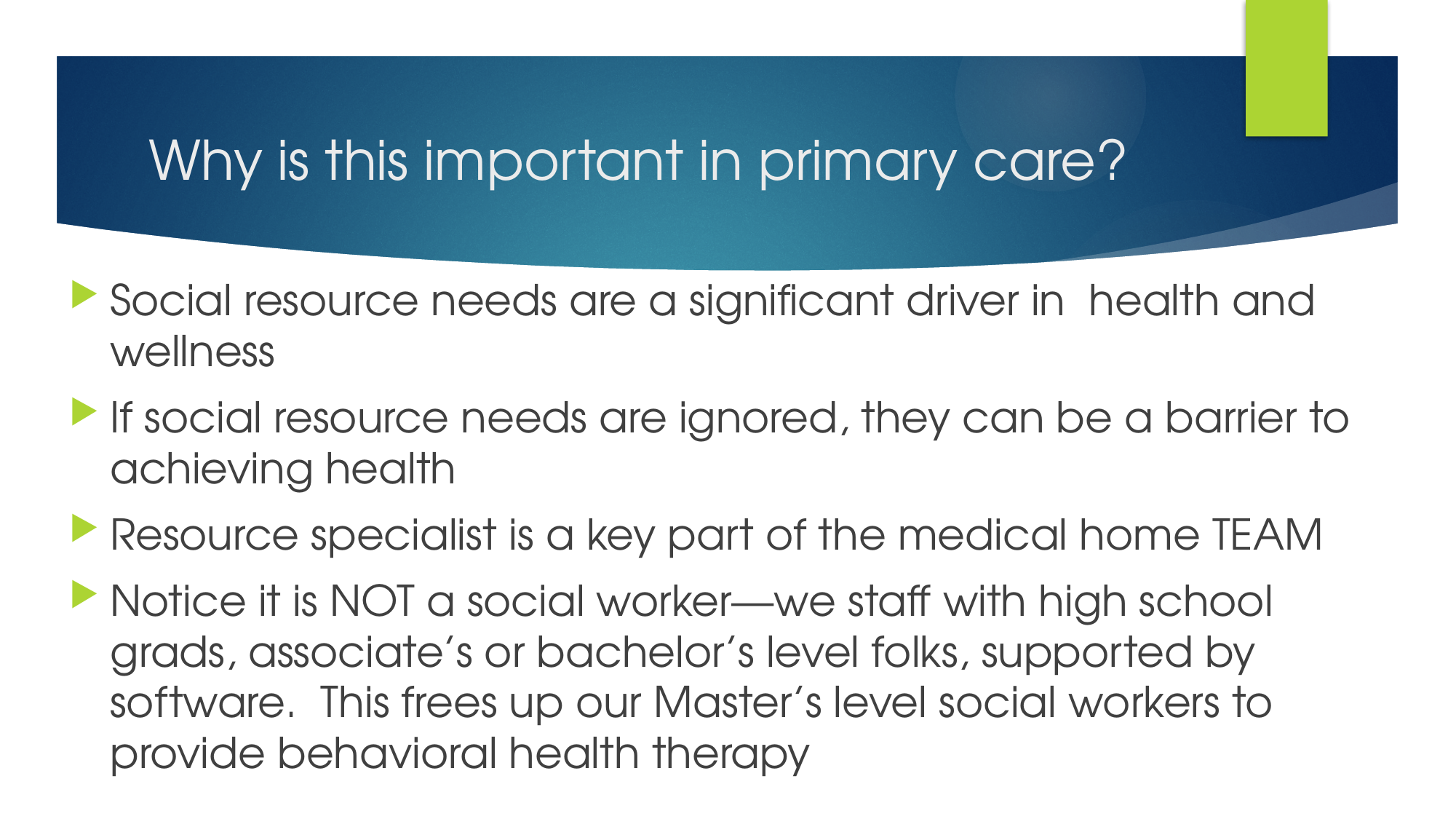

# Why is this important in primary care?
Social resource needs are a significant driver in  health and wellness
If social resource needs are ignored, they can be a barrier to achieving health
Resource specialist is a key part of the medical home TEAM
Notice it is NOT a social worker—we staff with high school grads, associate’s or bachelor’s level folks, supported by software.  This frees up our Master’s level social workers to provide behavioral health therapy